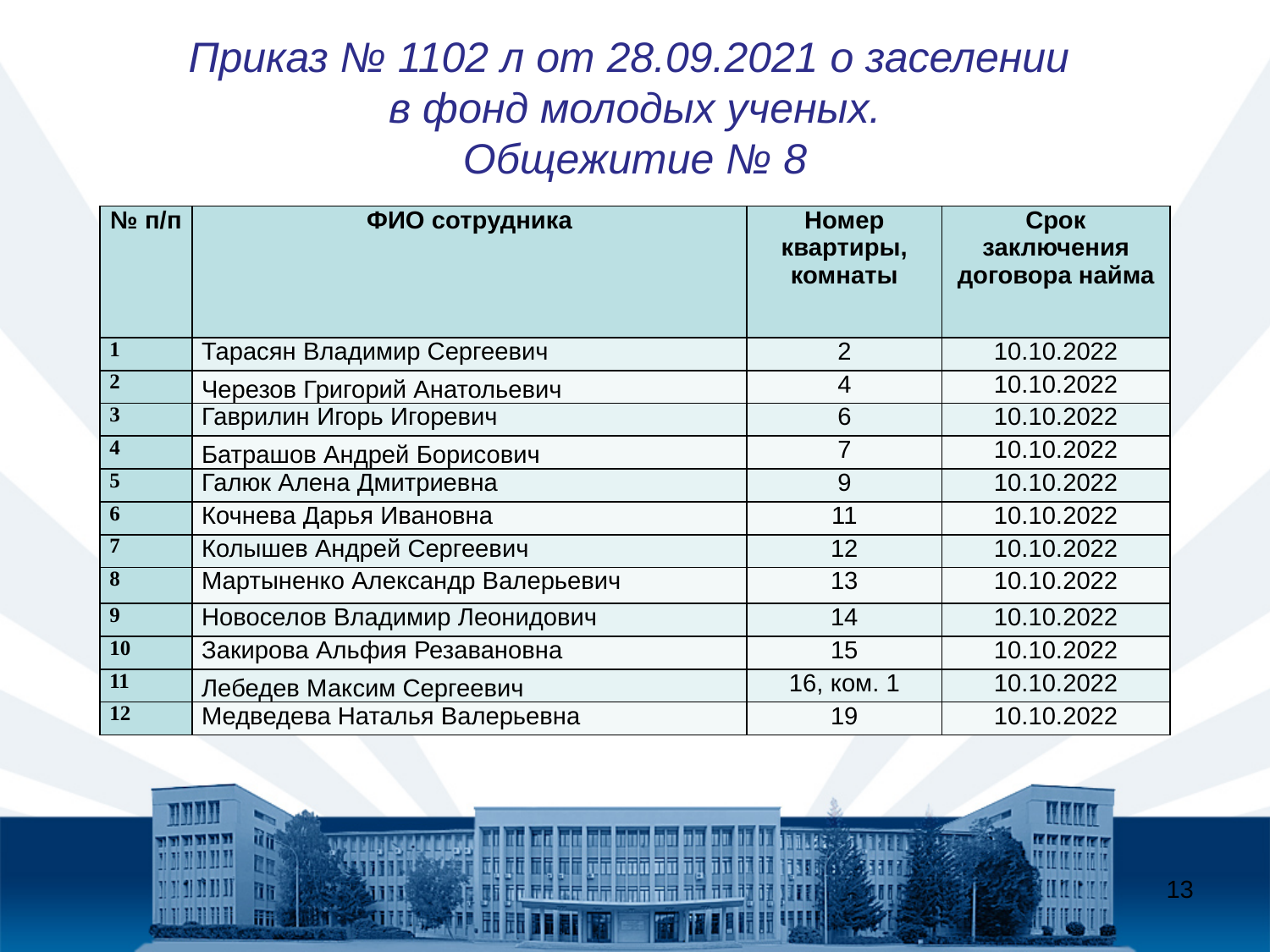

# Приказ № 1102 л от 28.09.2021 о заселении в фонд молодых ученых. Общежитие № 8
| № п/п | ФИО сотрудника | Номер квартиры, комнаты | Срок заключения договора найма |
| --- | --- | --- | --- |
| 1 | Тарасян Владимир Сергеевич | 2 | 10.10.2022 |
| 2 | Черезов Григорий Анатольевич | 4 | 10.10.2022 |
| 3 | Гаврилин Игорь Игоревич | 6 | 10.10.2022 |
| 4 | Батрашов Андрей Борисович | 7 | 10.10.2022 |
| 5 | Галюк Алена Дмитриевна | 9 | 10.10.2022 |
| 6 | Кочнева Дарья Ивановна | 11 | 10.10.2022 |
| 7 | Колышев Андрей Сергеевич | 12 | 10.10.2022 |
| 8 | Мартыненко Александр Валерьевич | 13 | 10.10.2022 |
| 9 | Новоселов Владимир Леонидович | 14 | 10.10.2022 |
| 10 | Закирова Альфия Резавановна | 15 | 10.10.2022 |
| 11 | Лебедев Максим Сергеевич | 16, ком. 1 | 10.10.2022 |
| 12 | Медведева Наталья Валерьевна | 19 | 10.10.2022 |
13